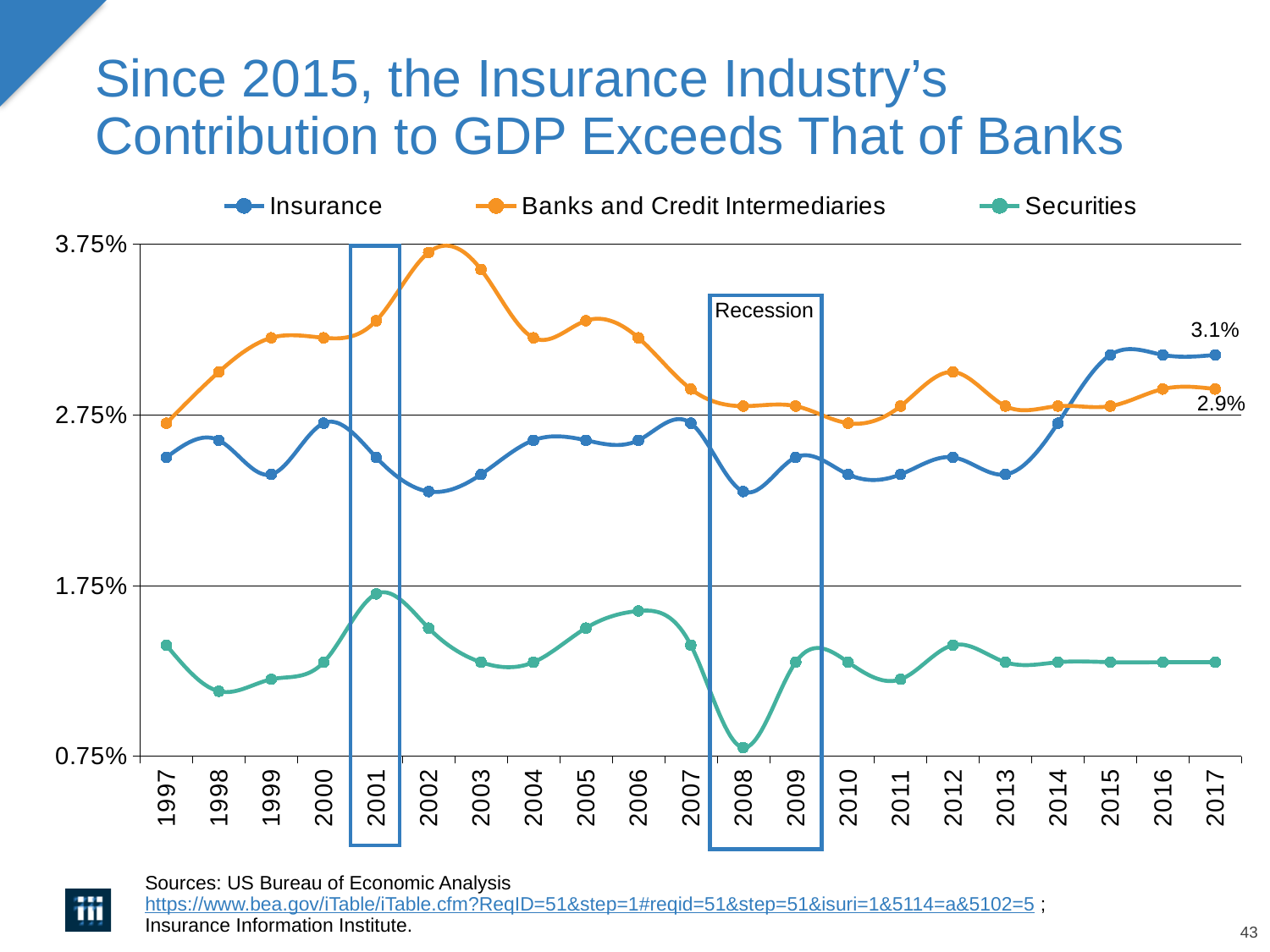

# Since 2015, the Insurance Industry’s Contribution to GDP Exceeds That of Banks

### Chart

| Category | Insurance | Banks and Credit Intermediaries | Securities |
|---|---|---|---|
| 1997 | 0.025 | 0.027 | 0.014 |
| 1998 | 0.026 | 0.03 | 0.0113 |
| 1999 | 0.024 | 0.032 | 0.012 |
| 2000 | 0.027 | 0.032 | 0.013 |
| 2001 | 0.025 | 0.033 | 0.017 |
| 2002 | 0.023 | 0.037 | 0.015 |
| 2003 | 0.024 | 0.036 | 0.013 |
| 2004 | 0.026 | 0.032 | 0.013 |
| 2005 | 0.026 | 0.033 | 0.015 |
| 2006 | 0.026 | 0.032 | 0.016 |
| 2007 | 0.027 | 0.029 | 0.014 |
| 2008 | 0.023 | 0.028 | 0.008 |
| 2009 | 0.025 | 0.028 | 0.013 |
| 2010 | 0.024 | 0.027 | 0.013 |
| 2011 | 0.024 | 0.028 | 0.012 |
| 2012 | 0.025 | 0.03 | 0.014 |
| 2013 | 0.024 | 0.028 | 0.013 |
| 2014 | 0.027 | 0.028 | 0.013 |
| 2015 | 0.031 | 0.028 | 0.013 |
| 2016 | 0.031 | 0.029 | 0.013 |
| 2017 | 0.031 | 0.029 | 0.013 |
Recession

3.1%
2.9%
Sources: US Bureau of Economic Analysis https://www.bea.gov/iTable/iTable.cfm?ReqID=51&step=1#reqid=51&step=51&isuri=1&5114=a&5102=5 ;
Insurance Information Institute.